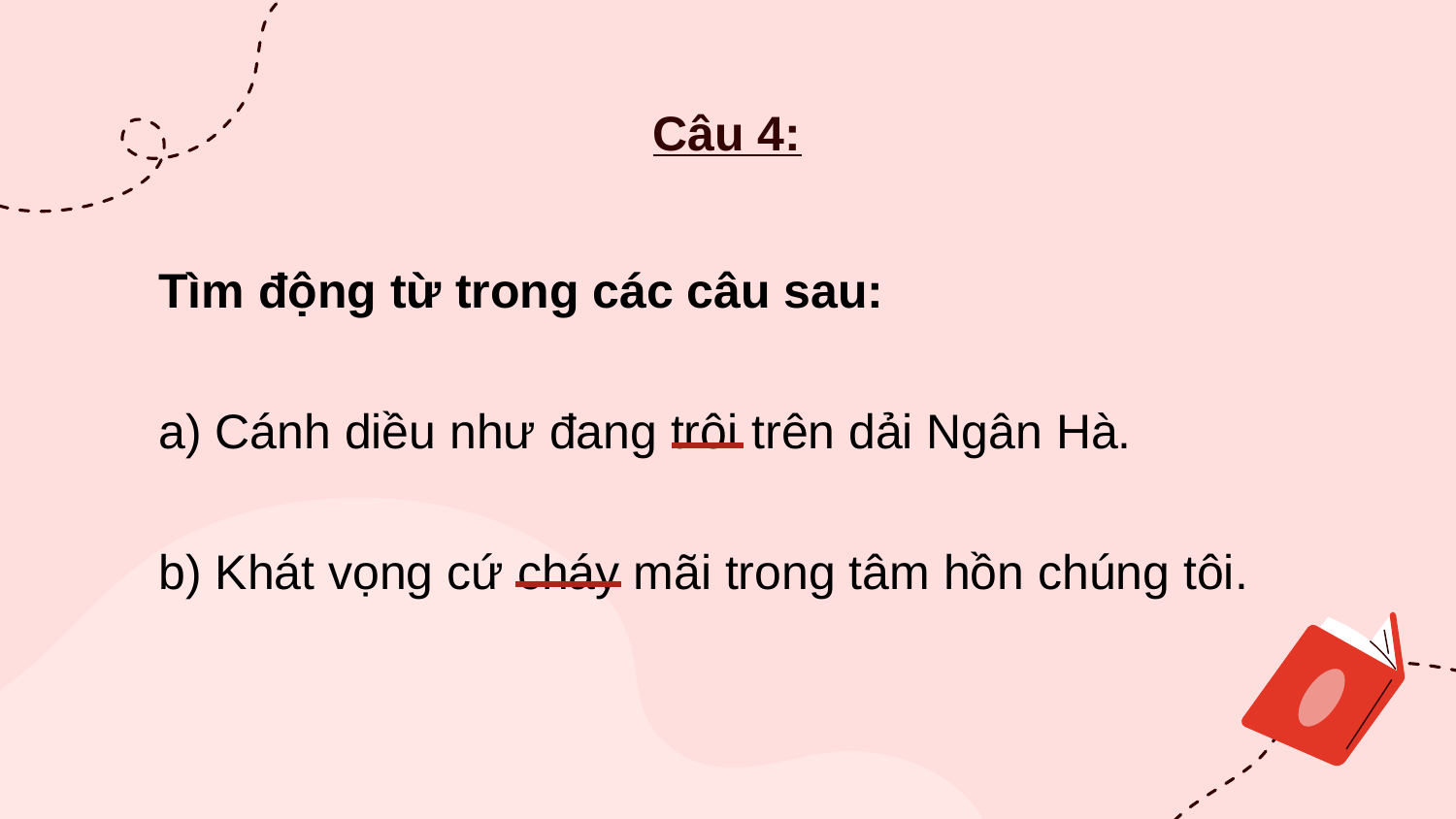

Câu 4:
Tìm động từ trong các câu sau:
a) Cánh diều như đang trôi trên dải Ngân Hà.
b) Khát vọng cứ cháy mãi trong tâm hồn chúng tôi.